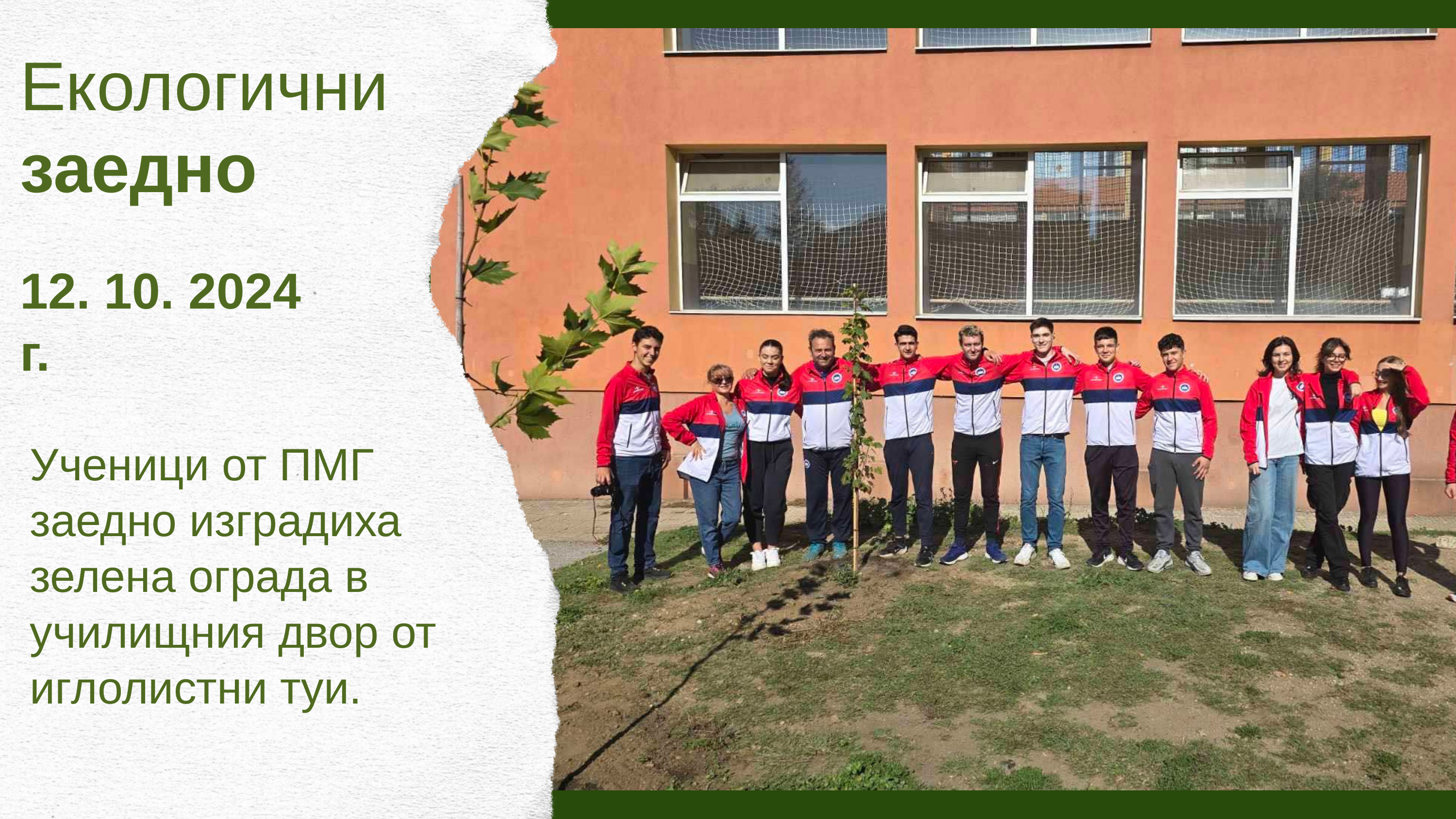

Екологични
заедно
12. 10. 2024 г.
Ученици от ПМГ заедно изградиха зелена ограда в училищния двор от иглолистни туи.